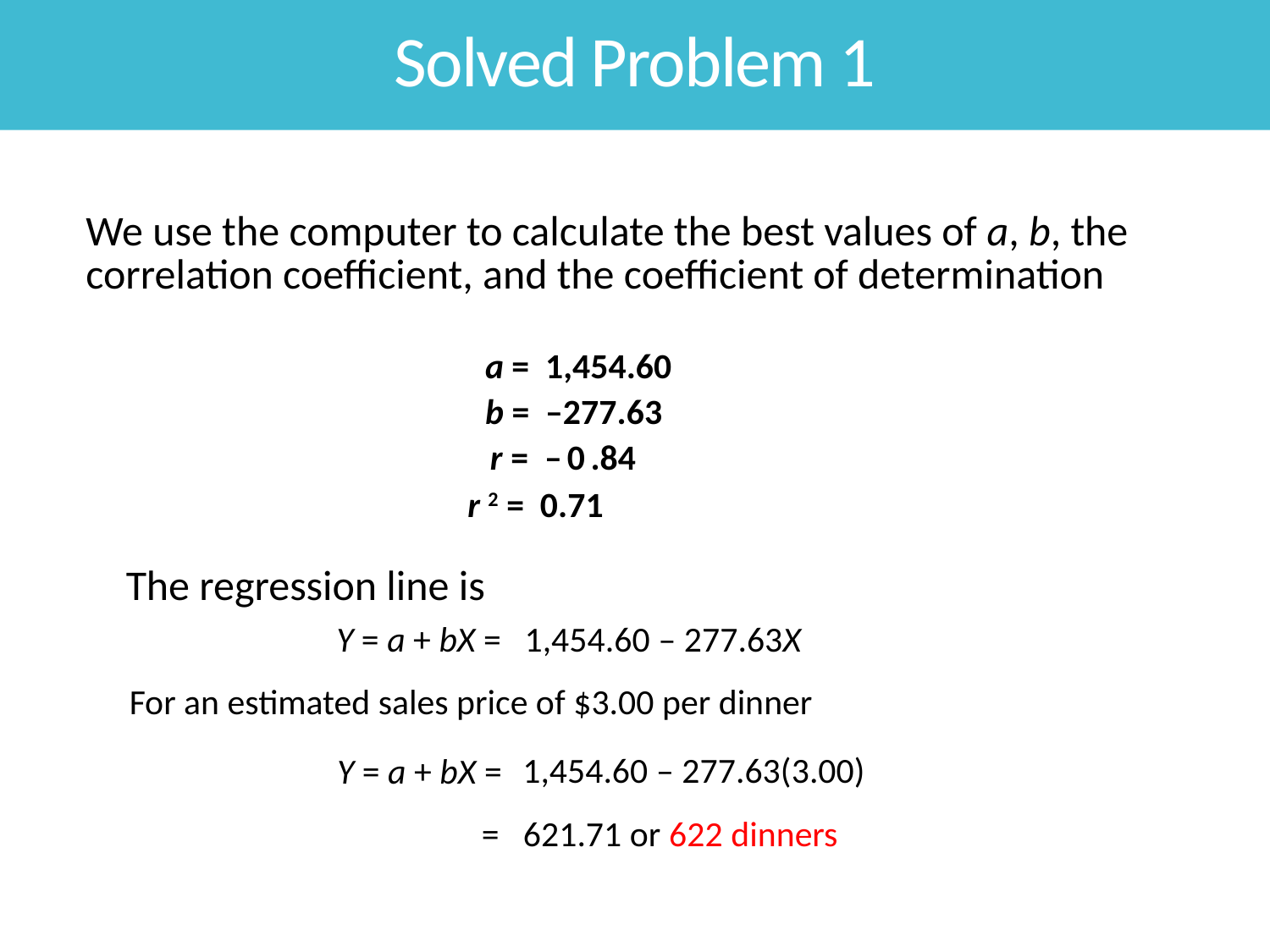

Solved Problem 1
We use the computer to calculate the best values of a, b, the correlation coefficient, and the coefficient of determination
a =  1,454.60
b =  –277.63
r =  –0.84
r 2 =  0.71
The regression line is
Y = a + bX =
1,454.60 – 277.63X
For an estimated sales price of $3.00 per dinner
1,454.60 – 277.63(3.00)
Y = a + bX =
=   621.71 or 622 dinners